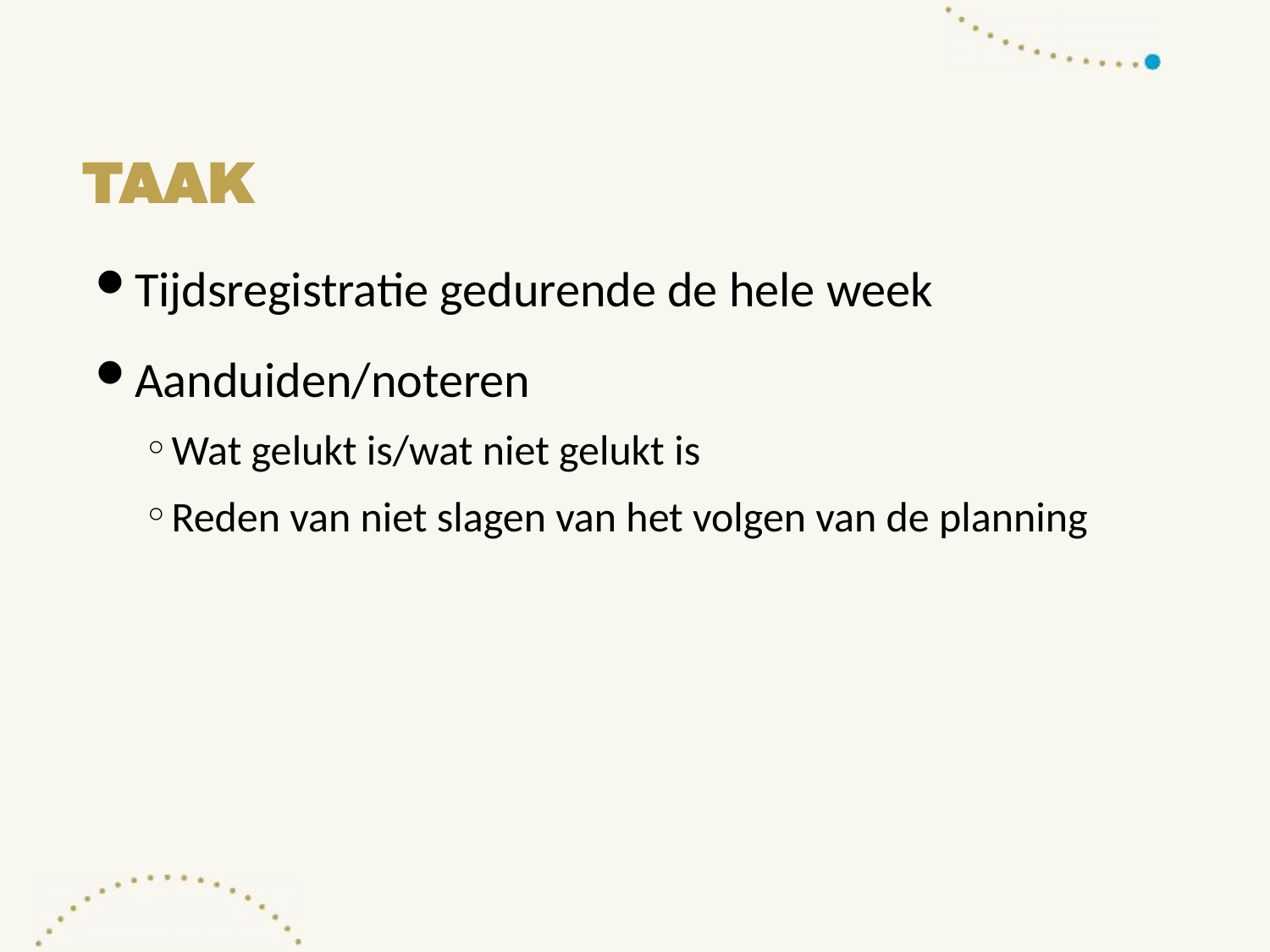

# Taak
Tijdsregistratie gedurende de hele week
Aanduiden/noteren
Wat gelukt is/wat niet gelukt is
Reden van niet slagen van het volgen van de planning